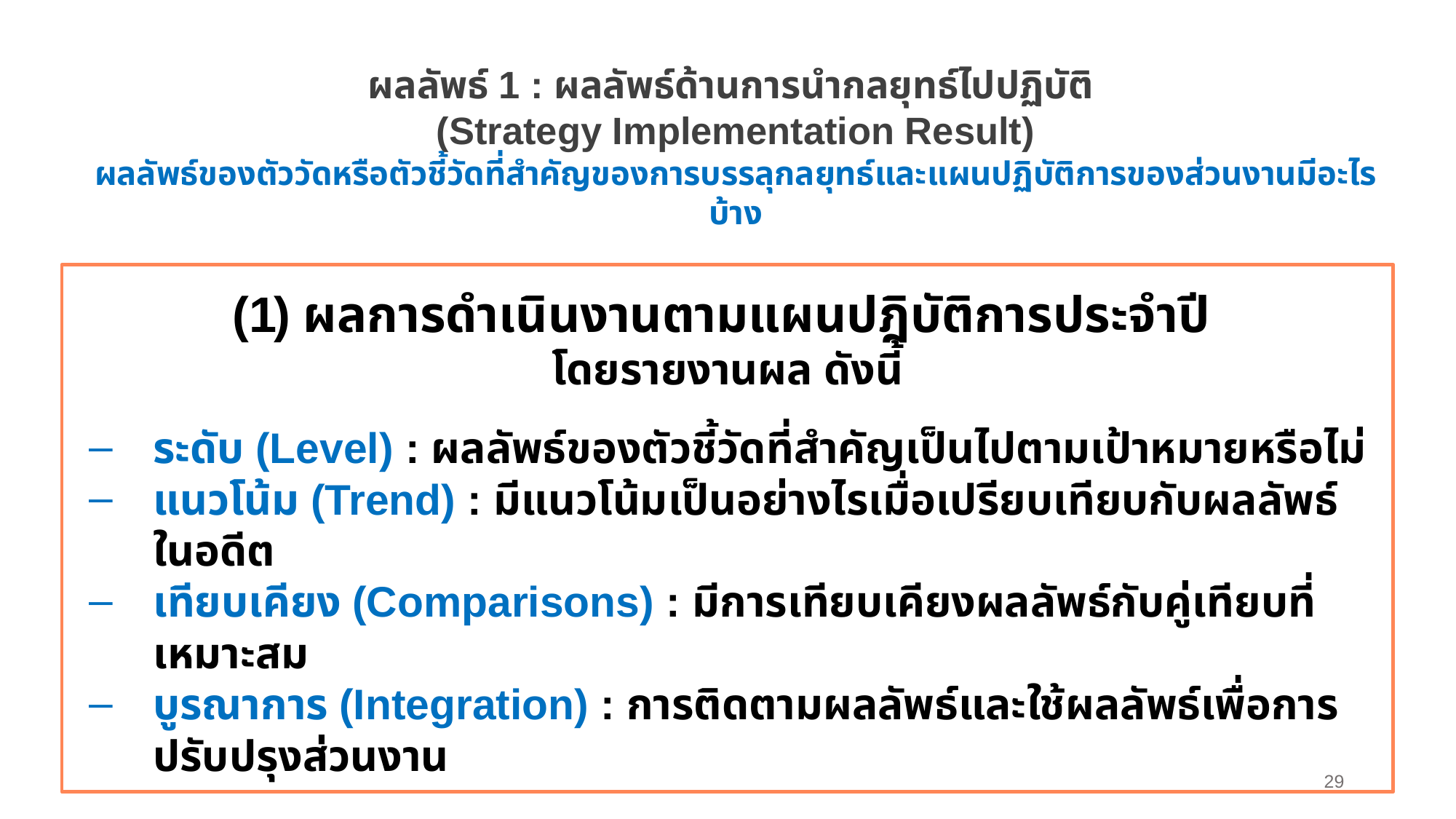

# ผลลัพธ์ 1 : ผลลัพธ์ด้านการนำกลยุทธ์ไปปฏิบัติ (Strategy Implementation Result) ผลลัพธ์ของตัววัดหรือตัวชี้วัดที่สำคัญของการบรรลุกลยุทธ์และแผนปฏิบัติการของส่วนงานมีอะไรบ้าง
ผลการดำเนินงานตามแผนปฎิบัติการประจำปี
โดยรายงานผล ดังนี้

ระดับ (Level) : ผลลัพธ์ของตัวชี้วัดที่สำคัญเป็นไปตามเป้าหมายหรือไม่
แนวโน้ม (Trend) : มีแนวโน้มเป็นอย่างไรเมื่อเปรียบเทียบกับผลลัพธ์ในอดีต
เทียบเคียง (Comparisons) : มีการเทียบเคียงผลลัพธ์กับคู่เทียบที่เหมาะสม
บูรณาการ (Integration) : การติดตามผลลัพธ์และใช้ผลลัพธ์เพื่อการปรับปรุงส่วนงาน
29